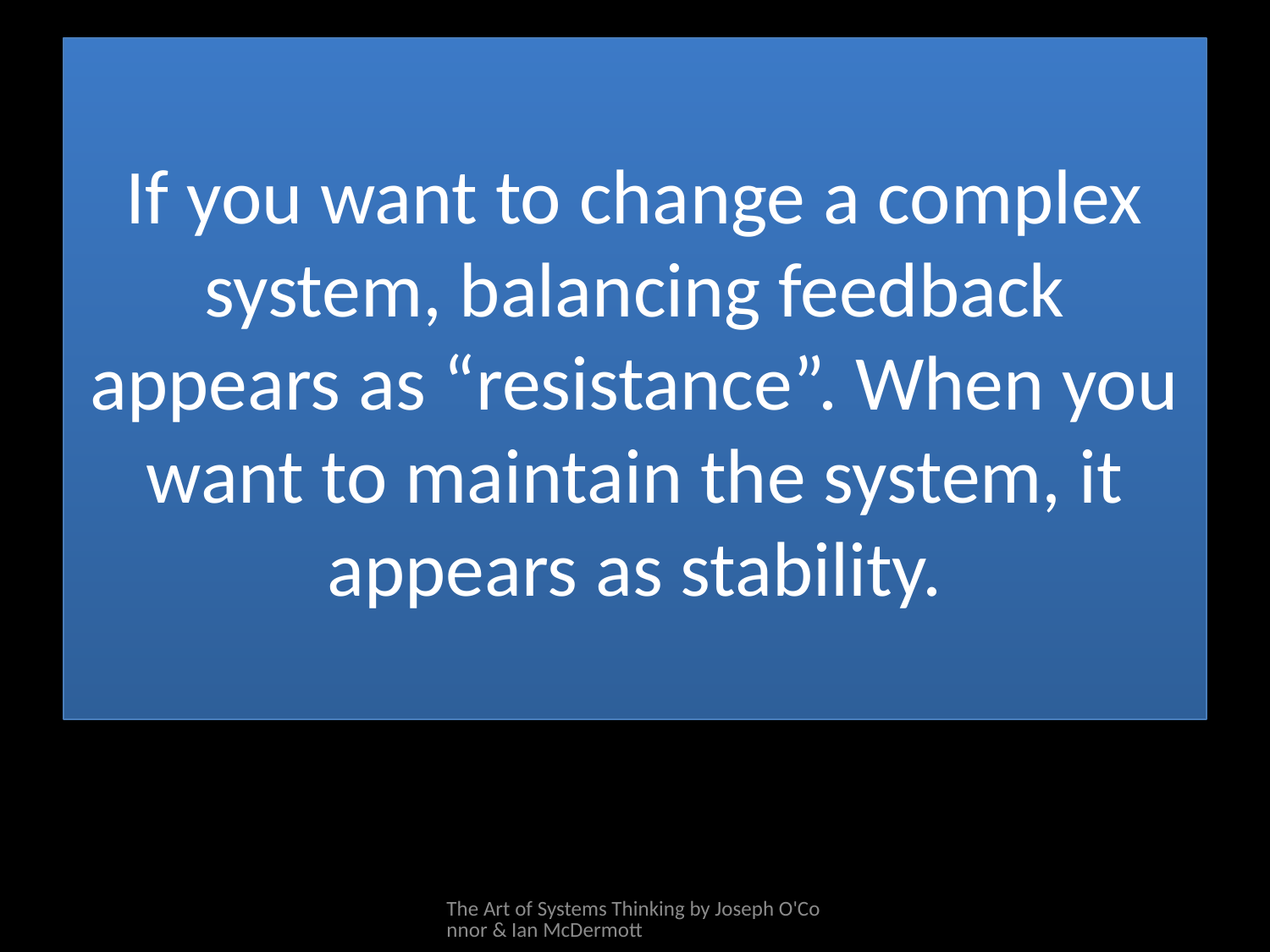

# If you want to change a complex system, balancing feedback appears as “resistance”. When you want to maintain the system, it appears as stability.
The Art of Systems Thinking by Joseph O'Connor & Ian McDermott